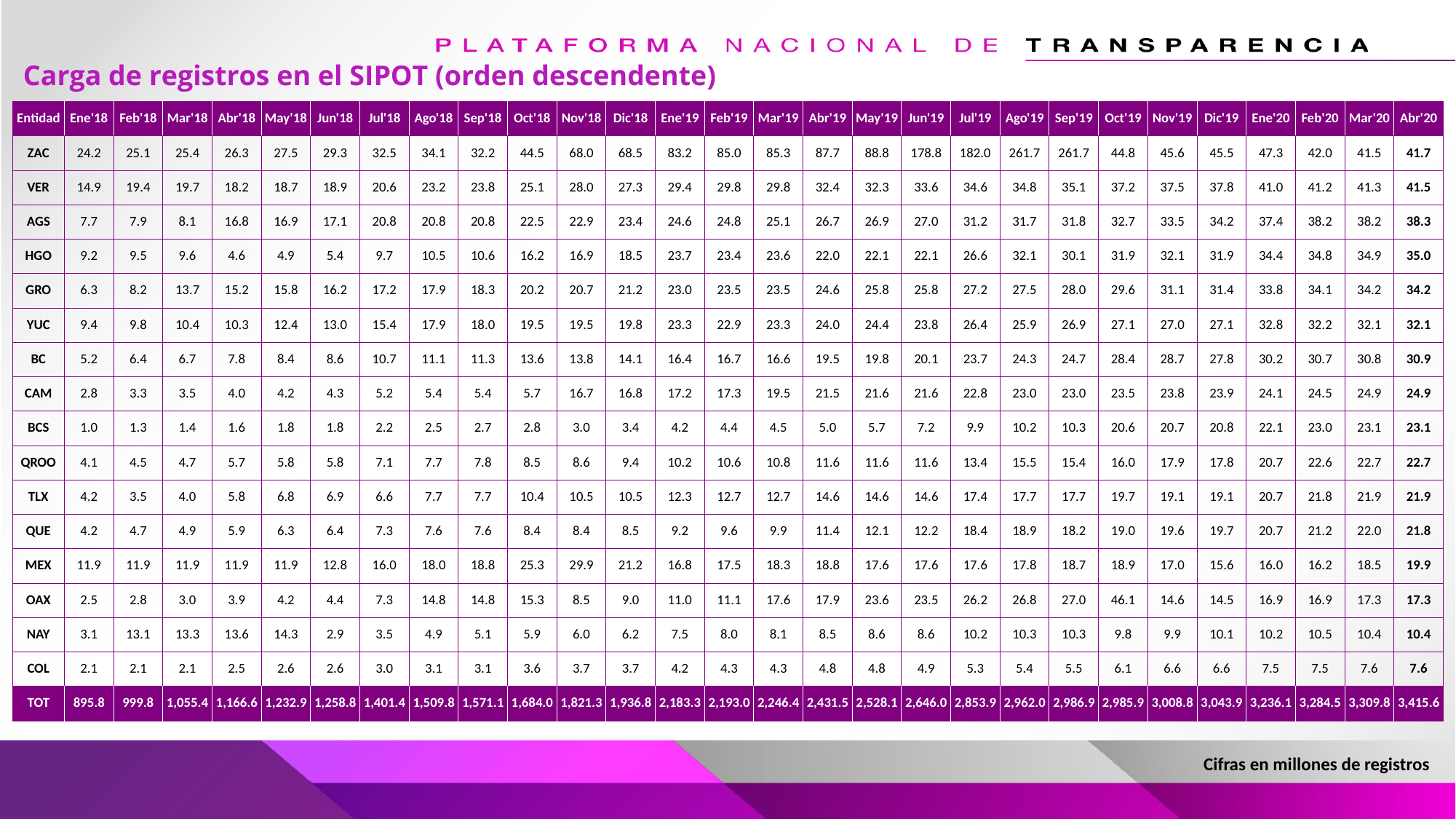

Carga de registros en el SIPOT (orden descendente)
| Entidad | Ene'18 | Feb'18 | Mar'18 | Abr'18 | May'18 | Jun'18 | Jul'18 | Ago'18 | Sep'18 | Oct'18 | Nov'18 | Dic'18 | Ene'19 | Feb'19 | Mar'19 | Abr'19 | May'19 | Jun'19 | Jul'19 | Ago'19 | Sep'19 | Oct'19 | Nov'19 | Dic'19 | Ene'20 | Feb'20 | Mar'20 | Abr'20 |
| --- | --- | --- | --- | --- | --- | --- | --- | --- | --- | --- | --- | --- | --- | --- | --- | --- | --- | --- | --- | --- | --- | --- | --- | --- | --- | --- | --- | --- |
| ZAC | 24.2 | 25.1 | 25.4 | 26.3 | 27.5 | 29.3 | 32.5 | 34.1 | 32.2 | 44.5 | 68.0 | 68.5 | 83.2 | 85.0 | 85.3 | 87.7 | 88.8 | 178.8 | 182.0 | 261.7 | 261.7 | 44.8 | 45.6 | 45.5 | 47.3 | 42.0 | 41.5 | 41.7 |
| VER | 14.9 | 19.4 | 19.7 | 18.2 | 18.7 | 18.9 | 20.6 | 23.2 | 23.8 | 25.1 | 28.0 | 27.3 | 29.4 | 29.8 | 29.8 | 32.4 | 32.3 | 33.6 | 34.6 | 34.8 | 35.1 | 37.2 | 37.5 | 37.8 | 41.0 | 41.2 | 41.3 | 41.5 |
| AGS | 7.7 | 7.9 | 8.1 | 16.8 | 16.9 | 17.1 | 20.8 | 20.8 | 20.8 | 22.5 | 22.9 | 23.4 | 24.6 | 24.8 | 25.1 | 26.7 | 26.9 | 27.0 | 31.2 | 31.7 | 31.8 | 32.7 | 33.5 | 34.2 | 37.4 | 38.2 | 38.2 | 38.3 |
| HGO | 9.2 | 9.5 | 9.6 | 4.6 | 4.9 | 5.4 | 9.7 | 10.5 | 10.6 | 16.2 | 16.9 | 18.5 | 23.7 | 23.4 | 23.6 | 22.0 | 22.1 | 22.1 | 26.6 | 32.1 | 30.1 | 31.9 | 32.1 | 31.9 | 34.4 | 34.8 | 34.9 | 35.0 |
| GRO | 6.3 | 8.2 | 13.7 | 15.2 | 15.8 | 16.2 | 17.2 | 17.9 | 18.3 | 20.2 | 20.7 | 21.2 | 23.0 | 23.5 | 23.5 | 24.6 | 25.8 | 25.8 | 27.2 | 27.5 | 28.0 | 29.6 | 31.1 | 31.4 | 33.8 | 34.1 | 34.2 | 34.2 |
| YUC | 9.4 | 9.8 | 10.4 | 10.3 | 12.4 | 13.0 | 15.4 | 17.9 | 18.0 | 19.5 | 19.5 | 19.8 | 23.3 | 22.9 | 23.3 | 24.0 | 24.4 | 23.8 | 26.4 | 25.9 | 26.9 | 27.1 | 27.0 | 27.1 | 32.8 | 32.2 | 32.1 | 32.1 |
| BC | 5.2 | 6.4 | 6.7 | 7.8 | 8.4 | 8.6 | 10.7 | 11.1 | 11.3 | 13.6 | 13.8 | 14.1 | 16.4 | 16.7 | 16.6 | 19.5 | 19.8 | 20.1 | 23.7 | 24.3 | 24.7 | 28.4 | 28.7 | 27.8 | 30.2 | 30.7 | 30.8 | 30.9 |
| CAM | 2.8 | 3.3 | 3.5 | 4.0 | 4.2 | 4.3 | 5.2 | 5.4 | 5.4 | 5.7 | 16.7 | 16.8 | 17.2 | 17.3 | 19.5 | 21.5 | 21.6 | 21.6 | 22.8 | 23.0 | 23.0 | 23.5 | 23.8 | 23.9 | 24.1 | 24.5 | 24.9 | 24.9 |
| BCS | 1.0 | 1.3 | 1.4 | 1.6 | 1.8 | 1.8 | 2.2 | 2.5 | 2.7 | 2.8 | 3.0 | 3.4 | 4.2 | 4.4 | 4.5 | 5.0 | 5.7 | 7.2 | 9.9 | 10.2 | 10.3 | 20.6 | 20.7 | 20.8 | 22.1 | 23.0 | 23.1 | 23.1 |
| QROO | 4.1 | 4.5 | 4.7 | 5.7 | 5.8 | 5.8 | 7.1 | 7.7 | 7.8 | 8.5 | 8.6 | 9.4 | 10.2 | 10.6 | 10.8 | 11.6 | 11.6 | 11.6 | 13.4 | 15.5 | 15.4 | 16.0 | 17.9 | 17.8 | 20.7 | 22.6 | 22.7 | 22.7 |
| TLX | 4.2 | 3.5 | 4.0 | 5.8 | 6.8 | 6.9 | 6.6 | 7.7 | 7.7 | 10.4 | 10.5 | 10.5 | 12.3 | 12.7 | 12.7 | 14.6 | 14.6 | 14.6 | 17.4 | 17.7 | 17.7 | 19.7 | 19.1 | 19.1 | 20.7 | 21.8 | 21.9 | 21.9 |
| QUE | 4.2 | 4.7 | 4.9 | 5.9 | 6.3 | 6.4 | 7.3 | 7.6 | 7.6 | 8.4 | 8.4 | 8.5 | 9.2 | 9.6 | 9.9 | 11.4 | 12.1 | 12.2 | 18.4 | 18.9 | 18.2 | 19.0 | 19.6 | 19.7 | 20.7 | 21.2 | 22.0 | 21.8 |
| MEX | 11.9 | 11.9 | 11.9 | 11.9 | 11.9 | 12.8 | 16.0 | 18.0 | 18.8 | 25.3 | 29.9 | 21.2 | 16.8 | 17.5 | 18.3 | 18.8 | 17.6 | 17.6 | 17.6 | 17.8 | 18.7 | 18.9 | 17.0 | 15.6 | 16.0 | 16.2 | 18.5 | 19.9 |
| OAX | 2.5 | 2.8 | 3.0 | 3.9 | 4.2 | 4.4 | 7.3 | 14.8 | 14.8 | 15.3 | 8.5 | 9.0 | 11.0 | 11.1 | 17.6 | 17.9 | 23.6 | 23.5 | 26.2 | 26.8 | 27.0 | 46.1 | 14.6 | 14.5 | 16.9 | 16.9 | 17.3 | 17.3 |
| NAY | 3.1 | 13.1 | 13.3 | 13.6 | 14.3 | 2.9 | 3.5 | 4.9 | 5.1 | 5.9 | 6.0 | 6.2 | 7.5 | 8.0 | 8.1 | 8.5 | 8.6 | 8.6 | 10.2 | 10.3 | 10.3 | 9.8 | 9.9 | 10.1 | 10.2 | 10.5 | 10.4 | 10.4 |
| COL | 2.1 | 2.1 | 2.1 | 2.5 | 2.6 | 2.6 | 3.0 | 3.1 | 3.1 | 3.6 | 3.7 | 3.7 | 4.2 | 4.3 | 4.3 | 4.8 | 4.8 | 4.9 | 5.3 | 5.4 | 5.5 | 6.1 | 6.6 | 6.6 | 7.5 | 7.5 | 7.6 | 7.6 |
| TOT | 895.8 | 999.8 | 1,055.4 | 1,166.6 | 1,232.9 | 1,258.8 | 1,401.4 | 1,509.8 | 1,571.1 | 1,684.0 | 1,821.3 | 1,936.8 | 2,183.3 | 2,193.0 | 2,246.4 | 2,431.5 | 2,528.1 | 2,646.0 | 2,853.9 | 2,962.0 | 2,986.9 | 2,985.9 | 3,008.8 | 3,043.9 | 3,236.1 | 3,284.5 | 3,309.8 | 3,415.6 |
Cifras en millones de registros